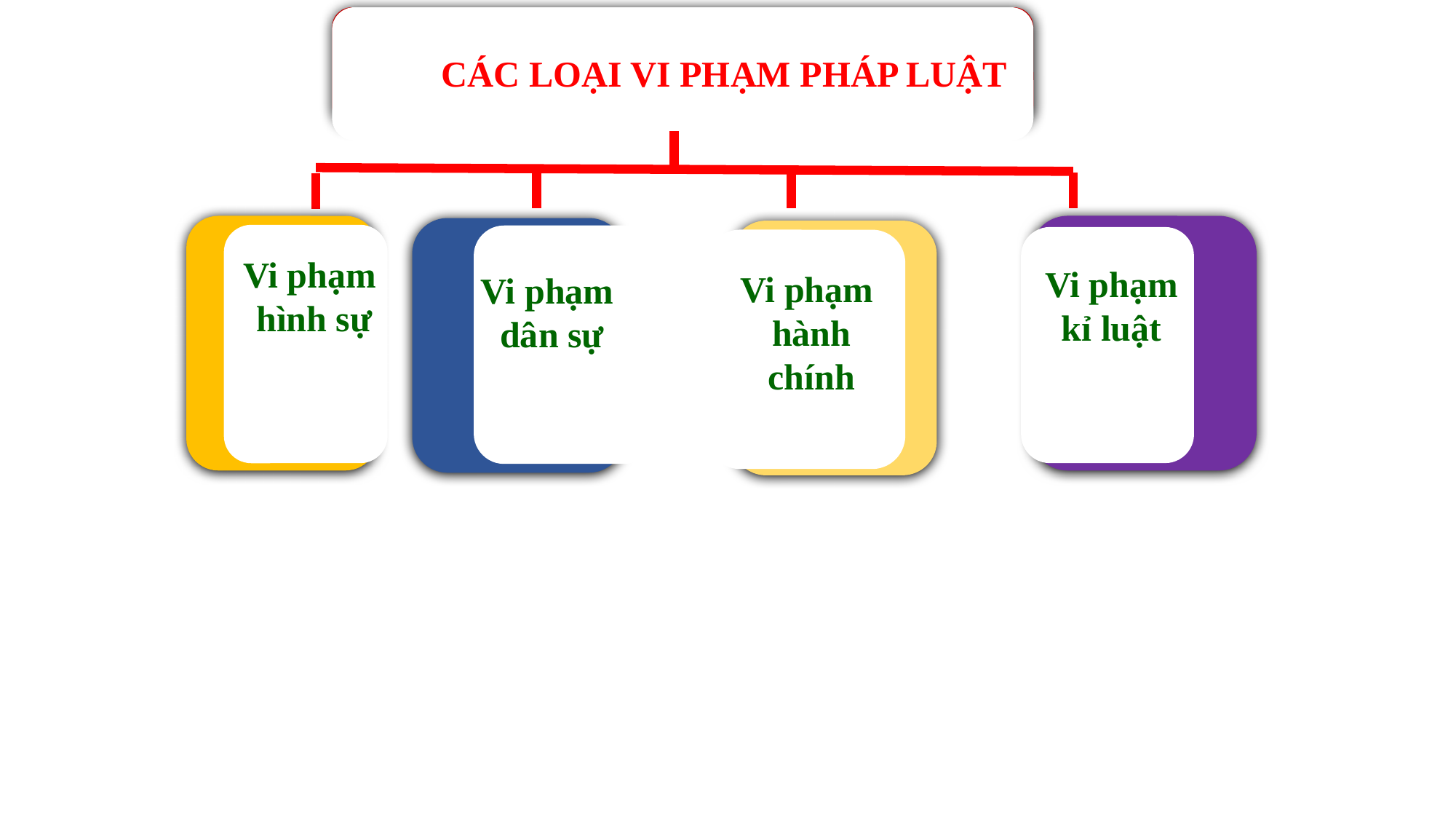

CÁC LOẠI VI PHẠM PHÁP LUẬT

Vi phạm  hình sự
Vi phạm kỉ luật
Vi phạm  hành chính
Vi phạm  dân sự